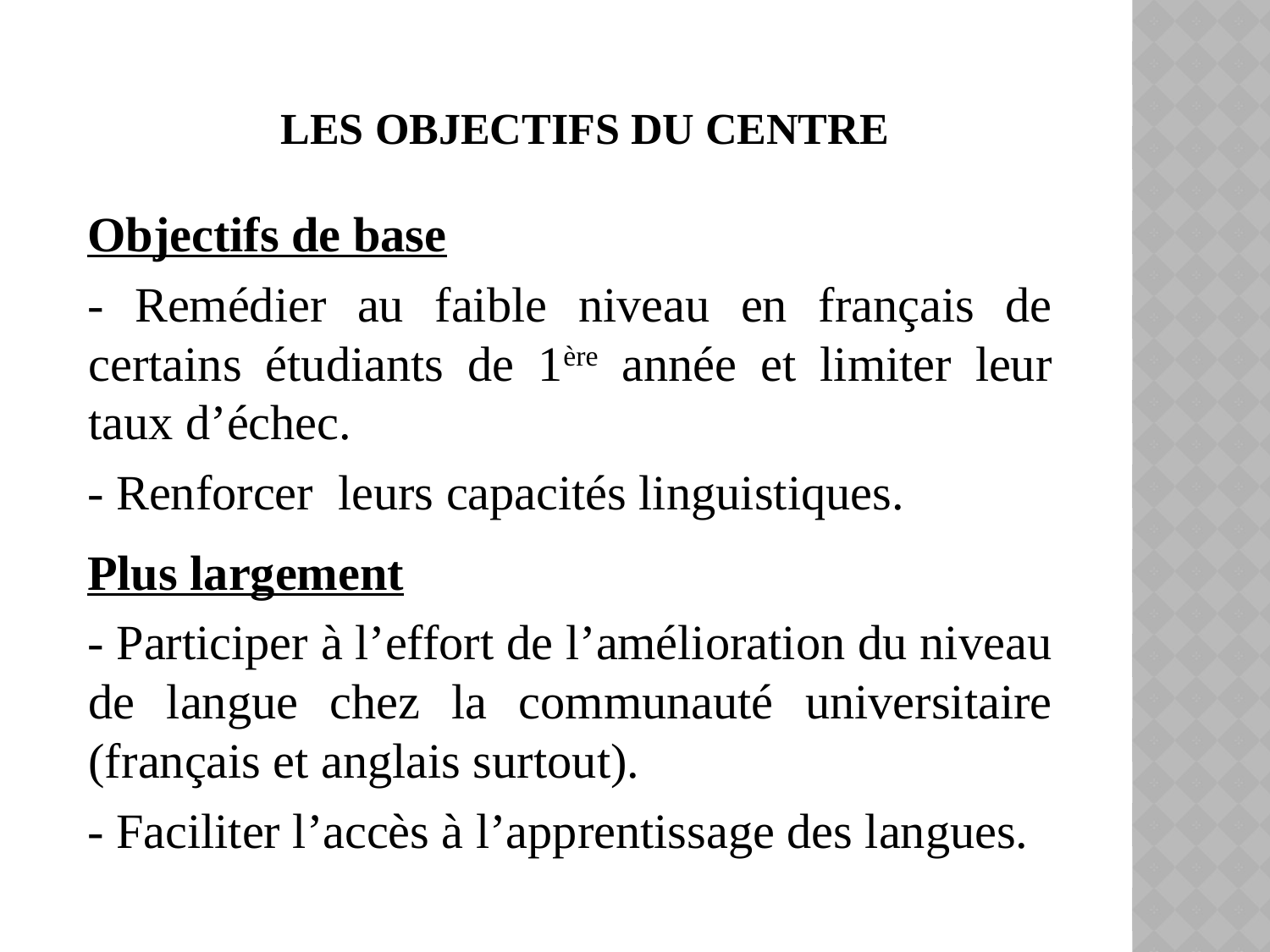

# Les objectifs du centre
Objectifs de base
- Remédier au faible niveau en français de certains étudiants de 1ère année et limiter leur taux d’échec.
- Renforcer  leurs capacités linguistiques.
Plus largement
- Participer à l’effort de l’amélioration du niveau de langue chez la communauté universitaire (français et anglais surtout).
- Faciliter l’accès à l’apprentissage des langues.